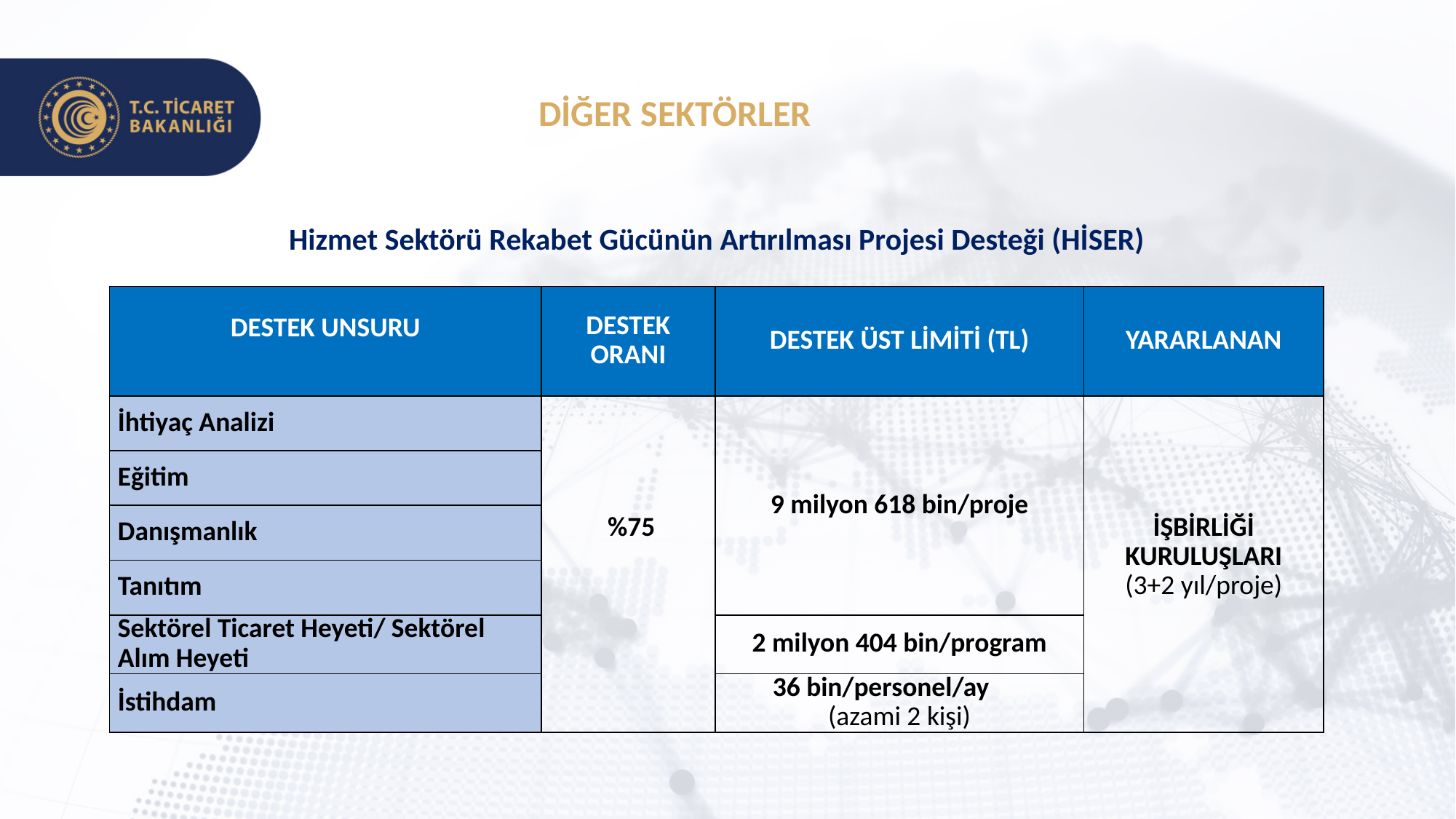

DİĞER SEKTÖRLER
Hizmet Sektörü Rekabet Gücünün Artırılması Projesi Desteği (HİSER)
| DESTEK UNSURU | DESTEK ORANI | DESTEK ÜST LİMİTİ (TL) | YARARLANAN |
| --- | --- | --- | --- |
| İhtiyaç Analizi | %75 | 9 milyon 618 bin/proje | İŞBİRLİĞİ KURULUŞLARI (3+2 yıl/proje) |
| Eğitim |  |  |  |
| Danışmanlık |  |  |  |
| Tanıtım |  |  |  |
| Sektörel Ticaret Heyeti/ Sektörel Alım Heyeti |  | 2 milyon 404 bin/program |  |
| İstihdam |  | 36 bin/personel/ay (azami 2 kişi) |  |